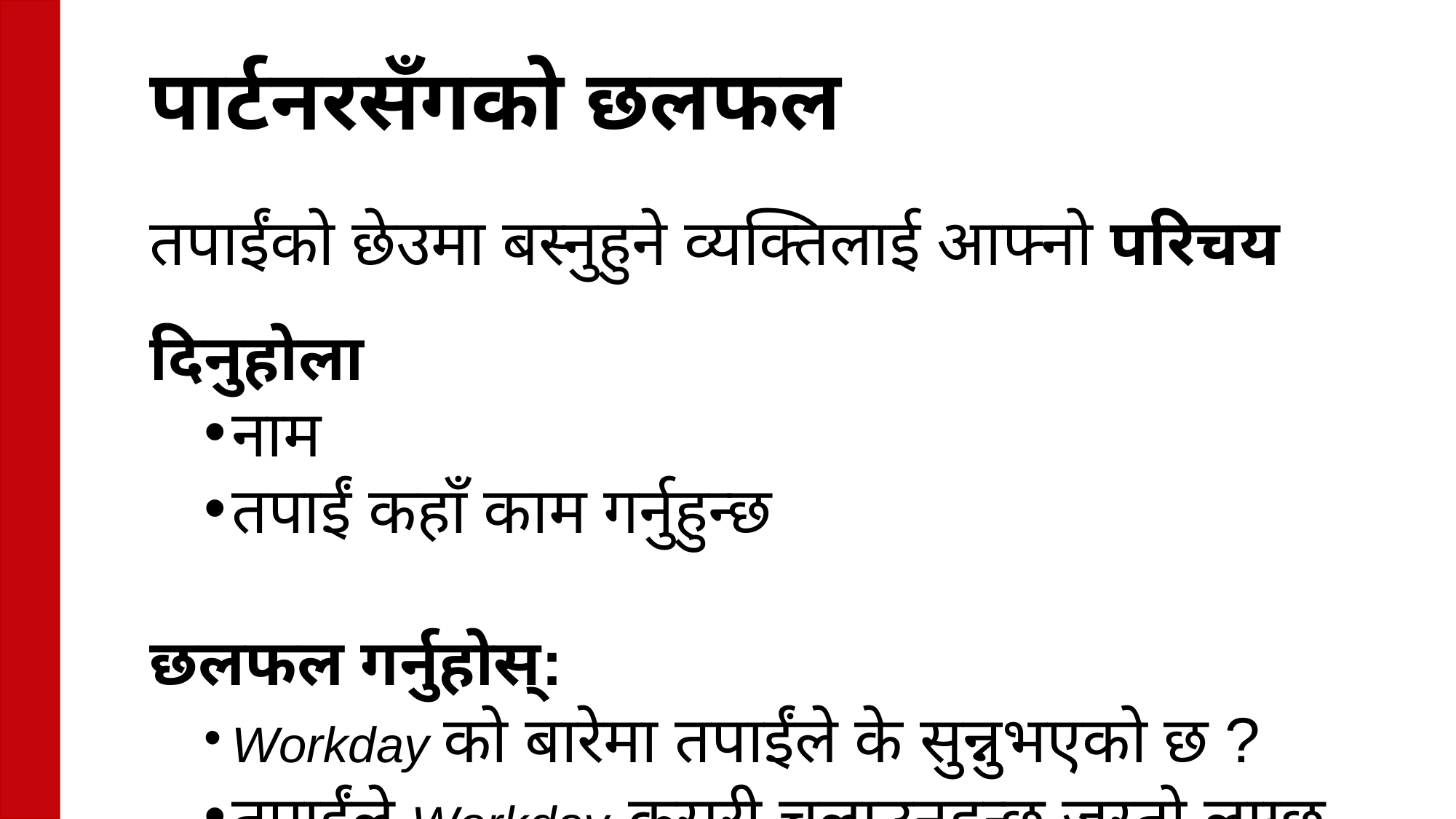

# पार्टनरसँगको छलफल
तपाईंको छेउमा बस्नुहुने व्यक्तिलाई आफ्नो परिचय दिनुहोला
नाम
तपाईं कहाँ काम गर्नुहुन्छ

छलफल गर्नुहोस्:
Workday को बारेमा तपाईंले के सुन्नुभएको छ ?
तपाईंले Workday कसरी चलाउनुहुन्छ जस्तो लाग्छ ?